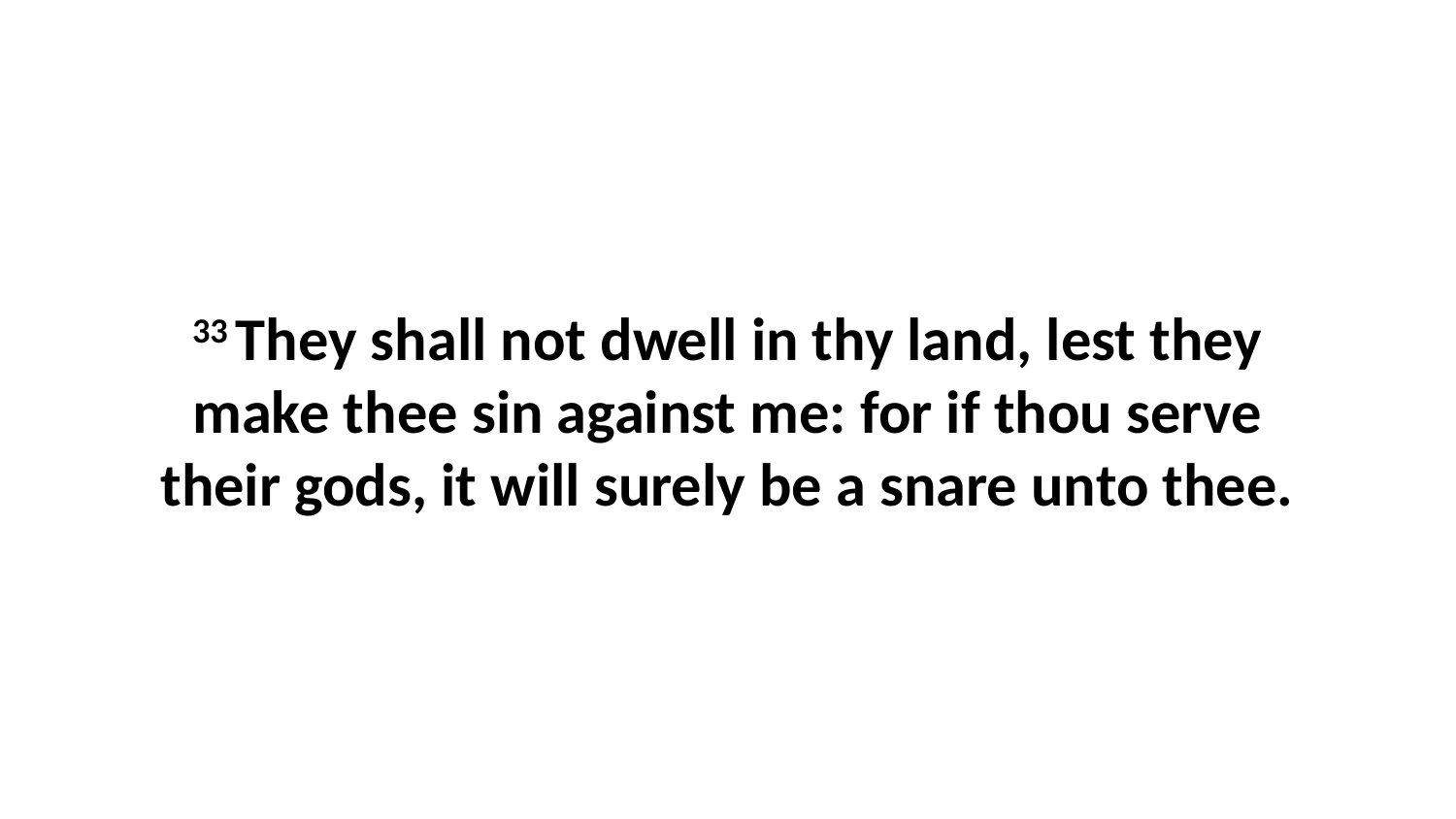

33 They shall not dwell in thy land, lest they make thee sin against me: for if thou serve their gods, it will surely be a snare unto thee.